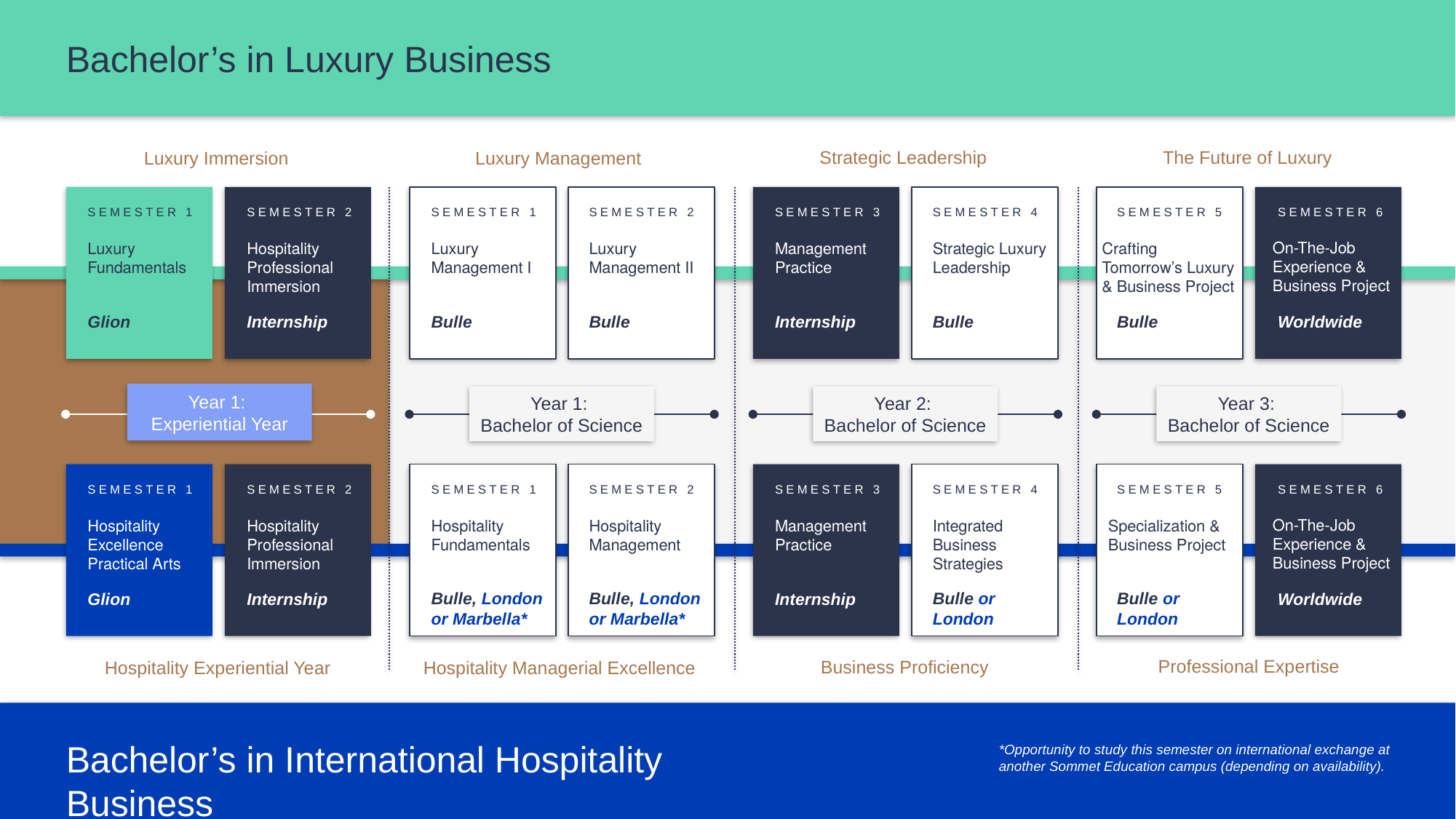

Bachelor’s in Luxury Business
The Future of Luxury
Strategic Leadership
Luxury Management
Luxury Immersion

SEMESTER 1
Luxury Fundamentals
Glion

SEMESTER 2
Hospitality Professional Immersion
Internship

SEMESTER 1
Luxury Management I
Bulle

SEMESTER 2
Luxury Management II
Bulle

SEMESTER 3
Management Practice
Internship

SEMESTER 4
Strategic Luxury Leadership
Bulle

SEMESTER 5
Crafting
Tomorrow’s Luxury & Business Project
Bulle

SEMESTER 6
On-The-Job Experience & Business Project
Worldwide

Year 1:
Experiential Year
Year 1:
Bachelor of Science
Year 2:
Bachelor of Science
Year 3:
Bachelor of Science

SEMESTER 1
Hospitality Excellence Practical Arts
Glion

SEMESTER 2
Hospitality Professional Immersion
Internship

SEMESTER 1
Hospitality Fundamentals
Bulle, London or Marbella*

SEMESTER 2
Hospitality Management
Bulle, London or Marbella*

SEMESTER 3
Management Practice
Internship

SEMESTER 4
Integrated Business Strategies
Bulle or London

SEMESTER 5
Specialization &
Business Project
Bulle or London

SEMESTER 6
On-The-Job Experience & Business Project
Worldwide

Professional Expertise
Business Proficiency
Hospitality Managerial Excellence
Hospitality Experiential Year

Bachelor’s in International Hospitality Business
*Opportunity to study this semester on international exchange at another Sommet Education campus (depending on availability).
**Opportunity to study this semester on international exchange at another SE campus depending on availability